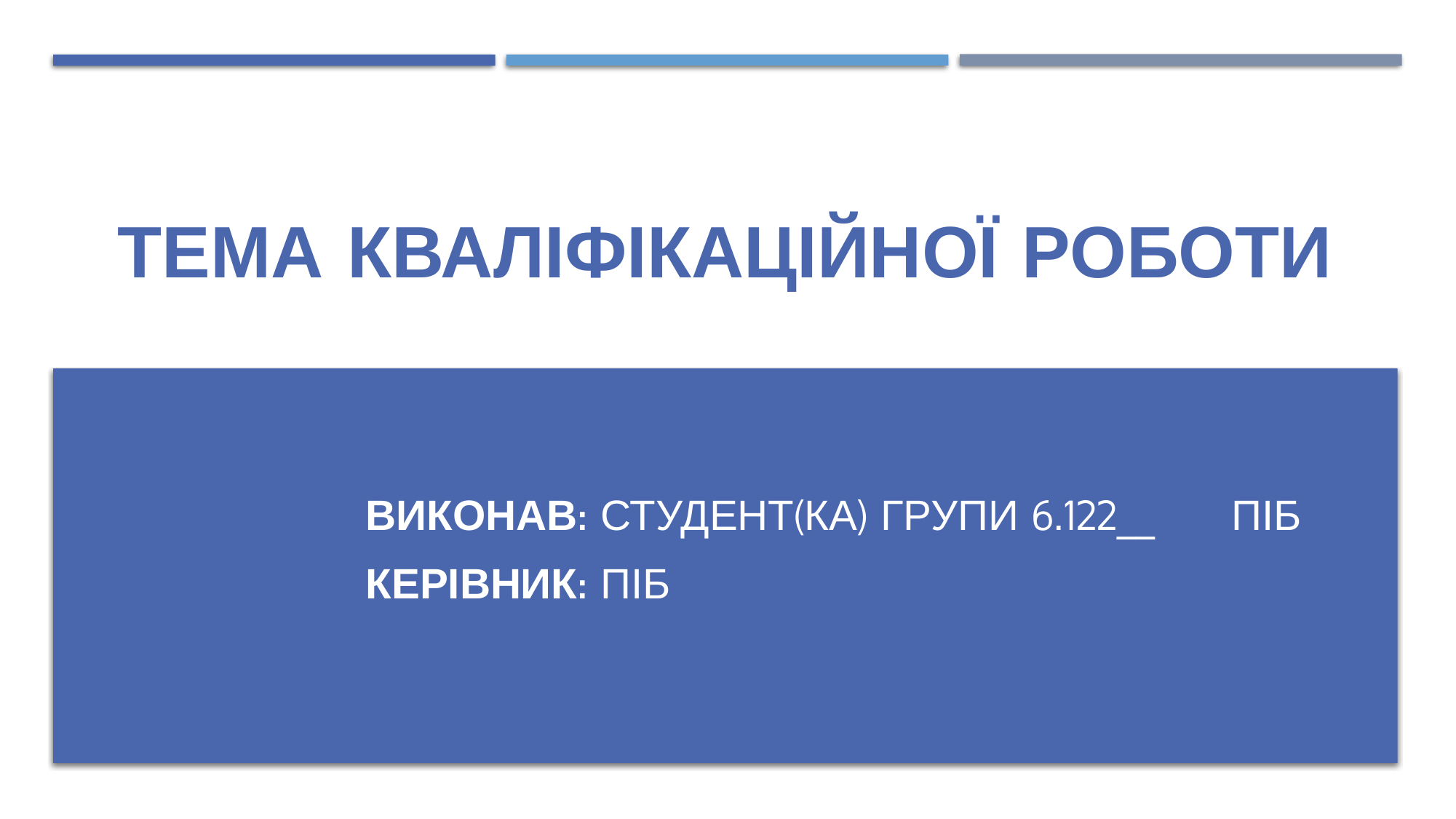

# ТЕМА кваліфікаційної роботи
Виконав: студент(КА) групи 6.122__      ПІБ
Керівник: ПІБ